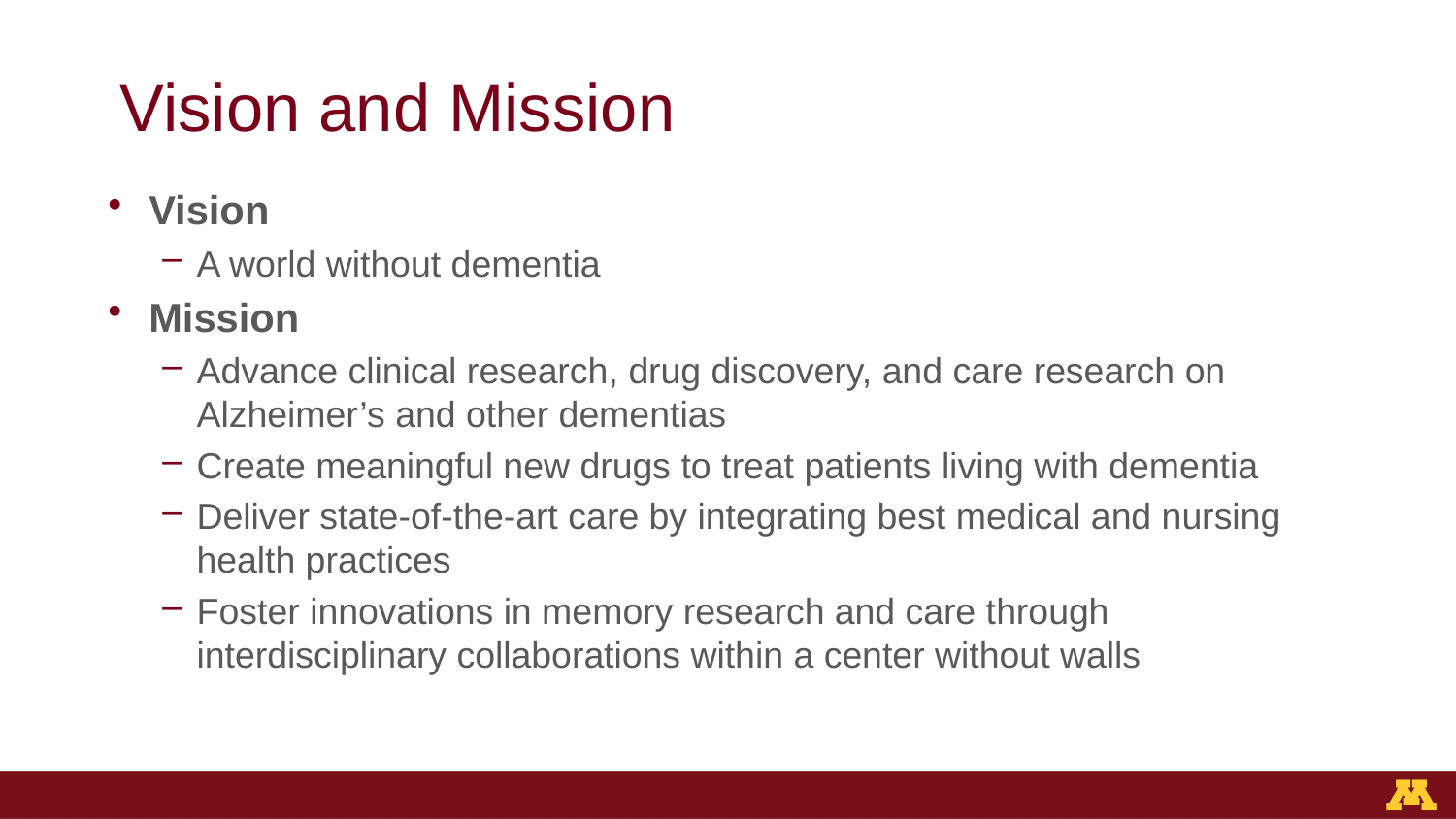

# Vision and Mission
Vision
A world without dementia
Mission
Advance clinical research, drug discovery, and care research on Alzheimer’s and other dementias
Create meaningful new drugs to treat patients living with dementia
Deliver state-of-the-art care by integrating best medical and nursing health practices
Foster innovations in memory research and care through interdisciplinary collaborations within a center without walls